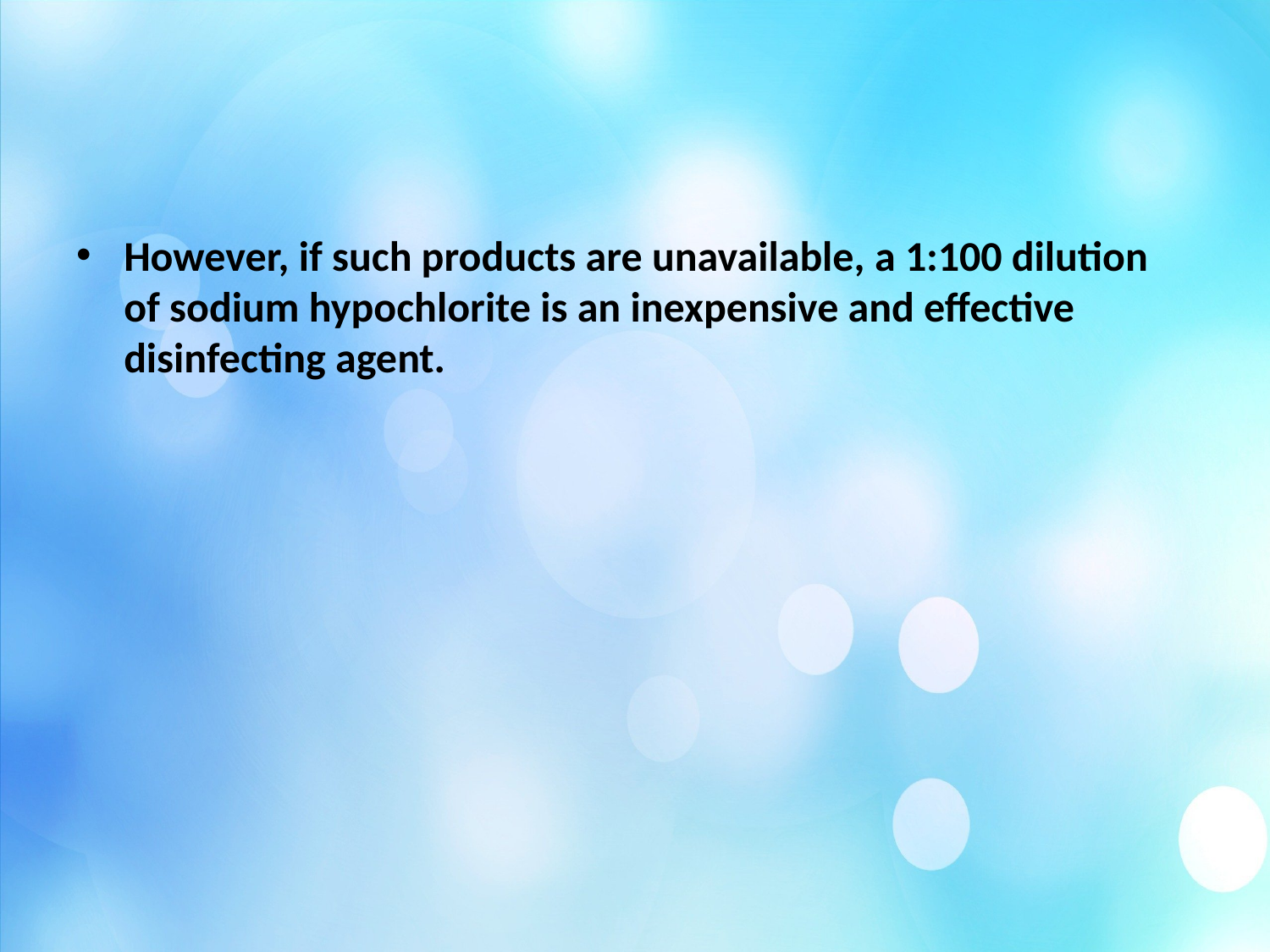

#
However, if such products are unavailable, a 1:100 dilution of sodium hypochlorite is an inexpensive and effective disinfecting agent.